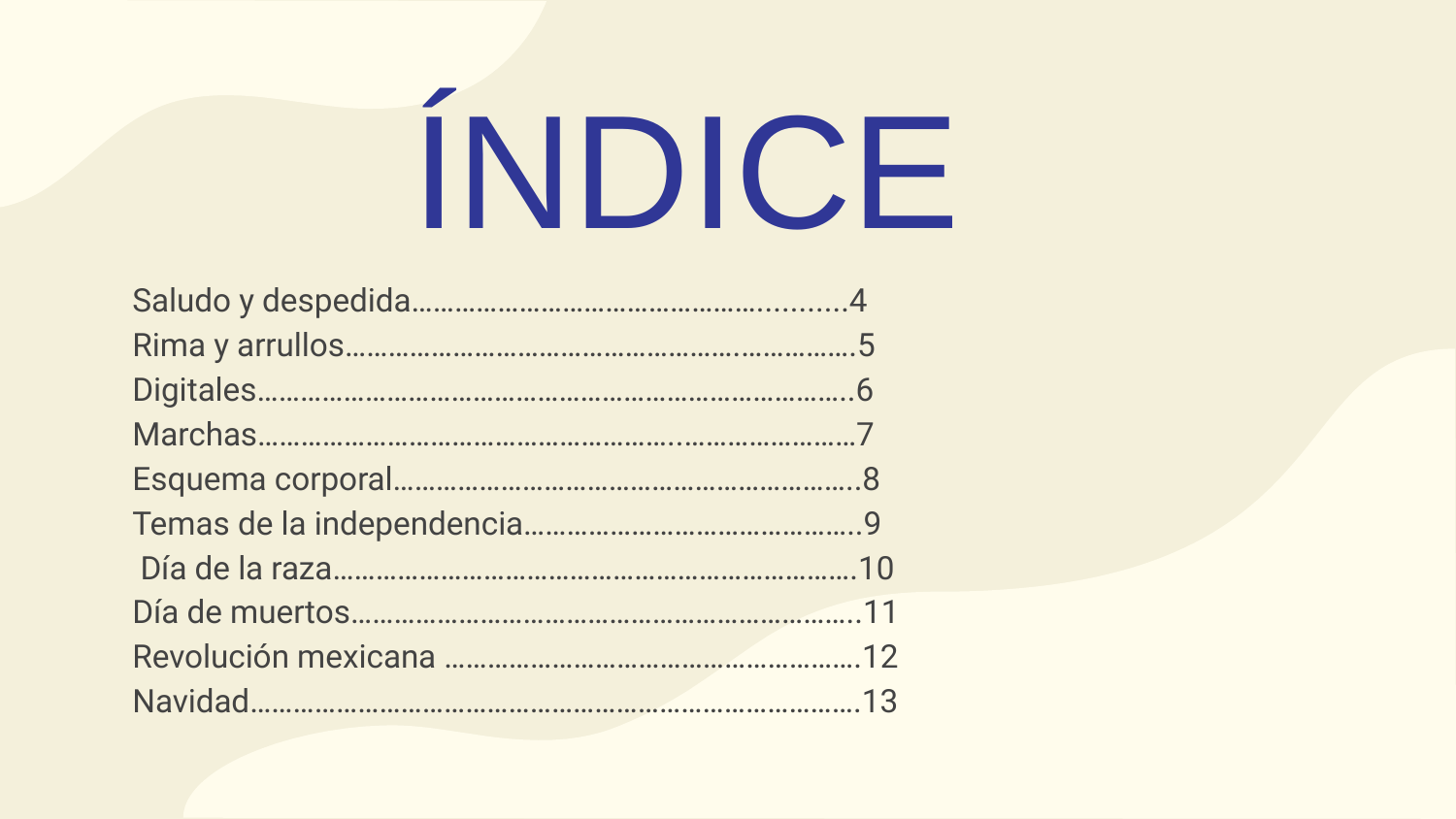

# ÍNDICE
Saludo y despedida…………………………………………...........4
Rima y arrullos……………………………………………….…………….5
Digitales………………………………………………………………………..6
Marchas…………………………………………………..……………………7
Esquema corporal………………………………………………………..8
Temas de la independencia………………………………………..9
 Día de la raza……………………………………………………………….10
Día de muertos……………………………………………………………..11
Revolución mexicana ………………………………………………….12
Navidad………………………………………………………………………….13